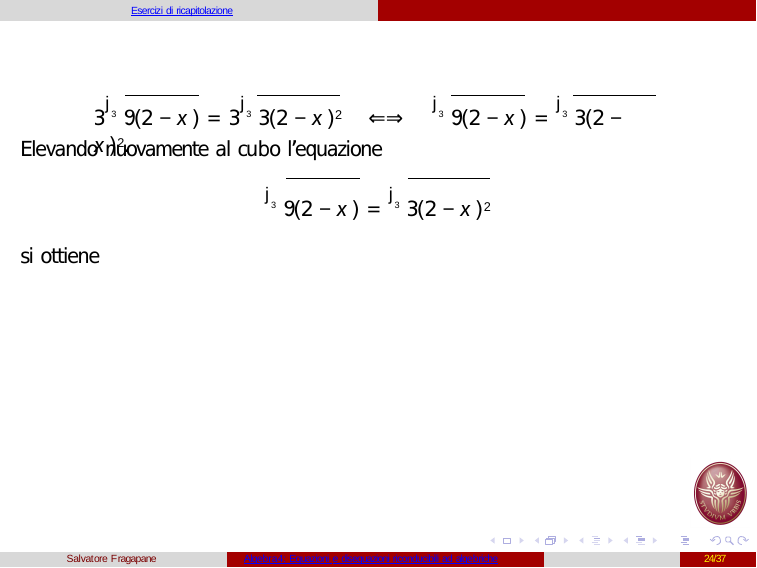

Esercizi di ricapitolazione
3j3   9(2 − x ) = 3j3   3(2 − x )2	⇐⇒	j3   9(2 − x ) = j3   3(2 − x )2.

Elevando nuovamente al cubo l’equazione

j3   9(2 − x ) = j3   3(2 − x )2
si ottiene

Salvatore Fragapane
Algebra4: Equazioni e disequazioni riconducibili ad algebriche
24/37